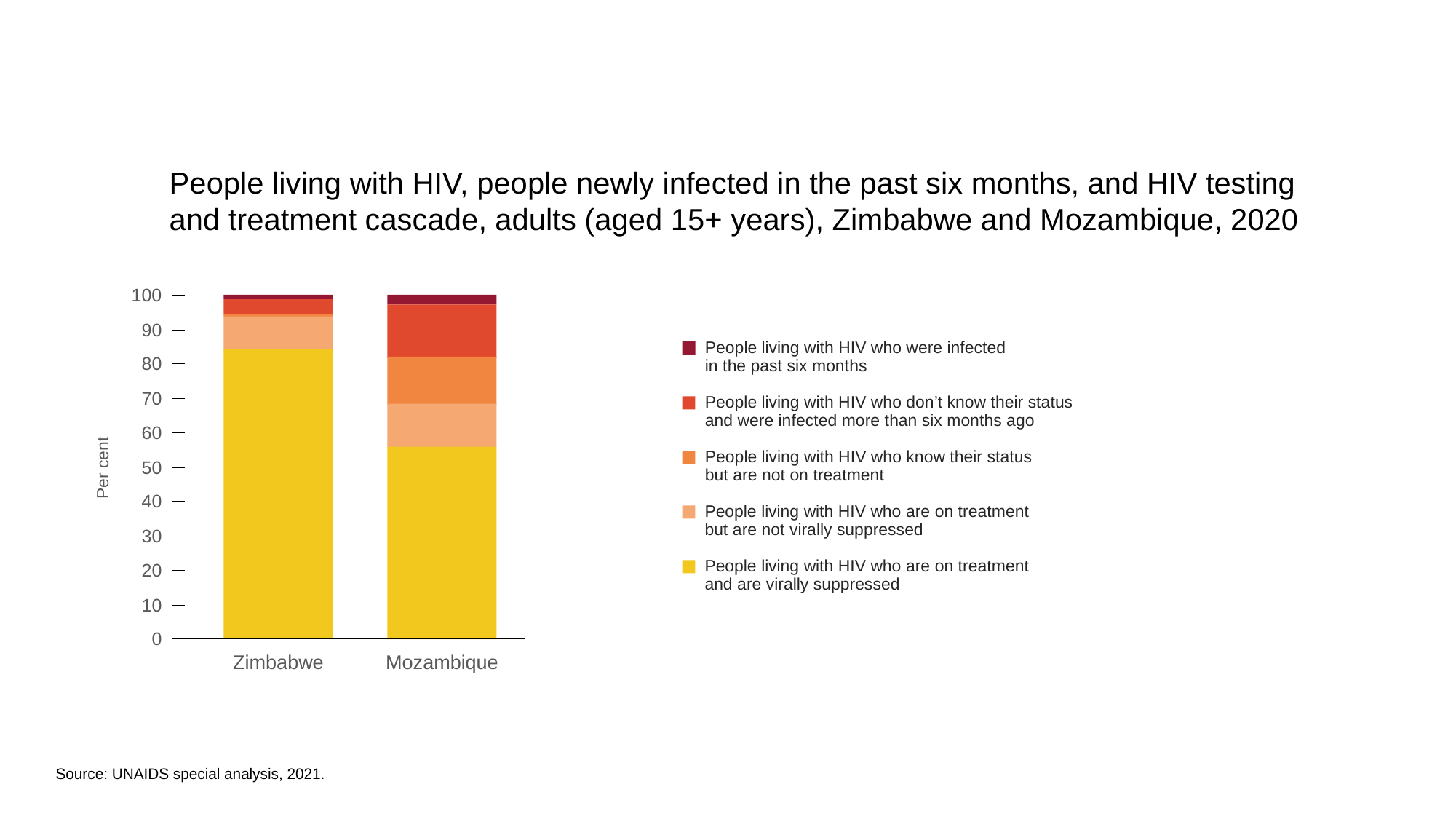

People living with HIV, people newly infected in the past six months, and HIV testing
and treatment cascade, adults (aged 15+ years), Zimbabwe and Mozambique, 2020
100

90

People living with HIV who were infected
in the past six months

People living with HIV who don’t know their status
and were infected more than six months ago

People living with HIV who know their status
but are not on treatment

People living with HIV who are on treatment
but are not virally suppressed

People living with HIV who are on treatment
and are virally suppressed

80

70

60
Per cent

50
 40
 30
20
10
0
Zimbabwe
Mozambique
Source: UNAIDS special analysis, 2021.